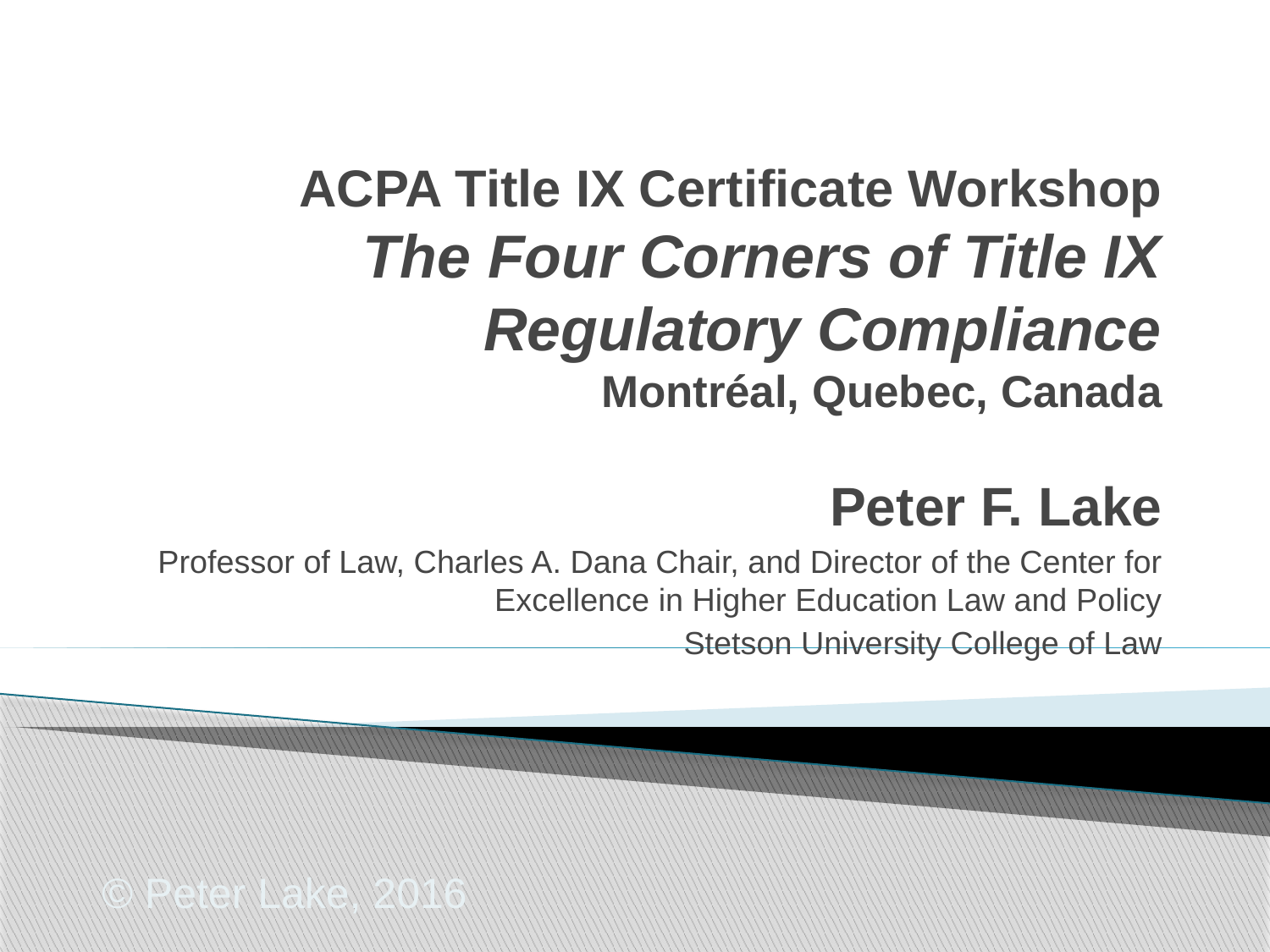

# ACPA Title IX Certificate Workshop The Four Corners of Title IX Regulatory Compliance Montréal, Quebec, Canada
Peter F. Lake
Professor of Law, Charles A. Dana Chair, and Director of the Center for Excellence in Higher Education Law and Policy
Stetson University College of Law
© Peter Lake, 2016